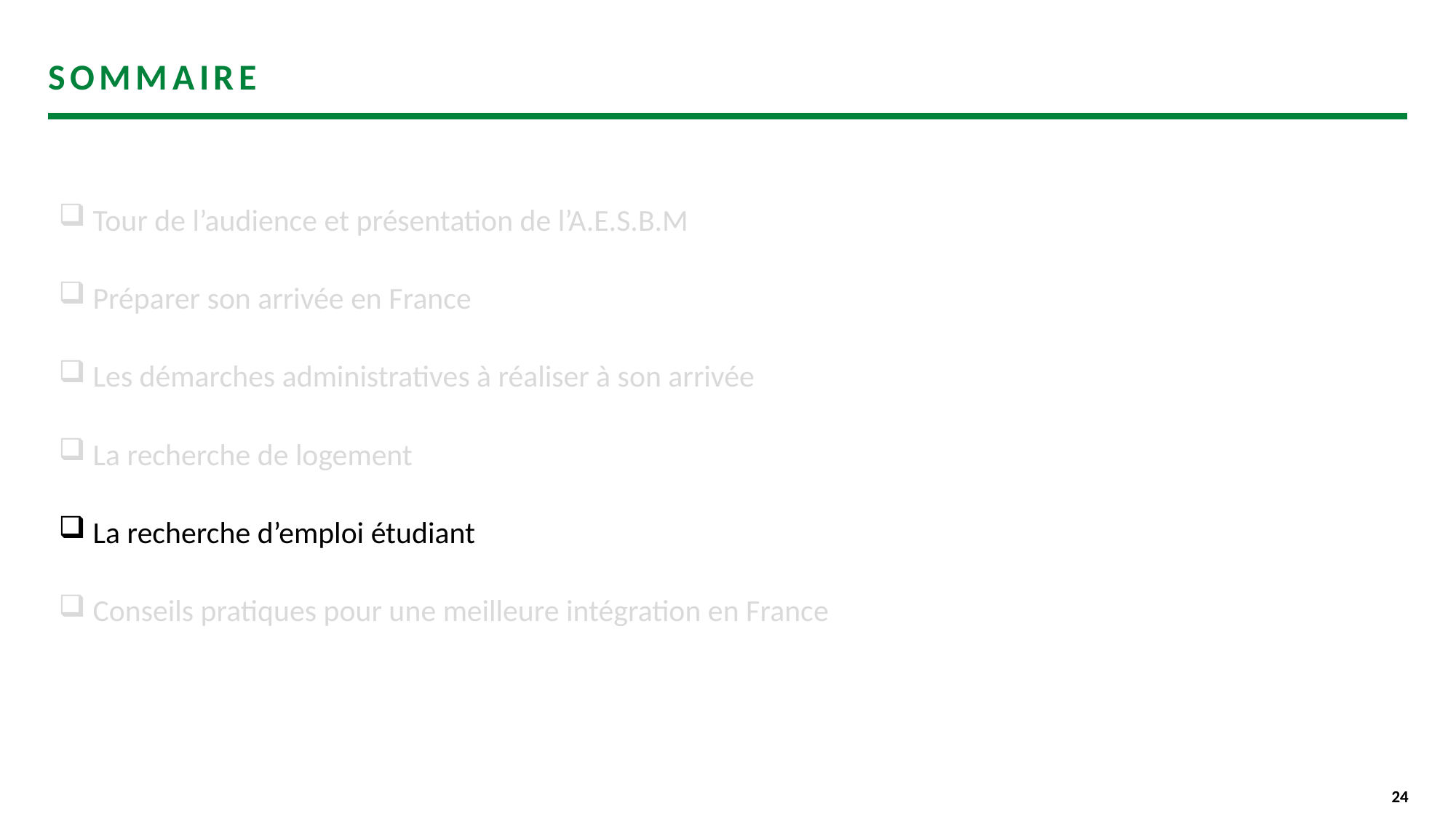

SOMMAIRE
Tour de l’audience et présentation de l’A.E.S.B.M
Préparer son arrivée en France
Les démarches administratives à réaliser à son arrivée
La recherche de logement
La recherche d’emploi étudiant
Conseils pratiques pour une meilleure intégration en France
24
24